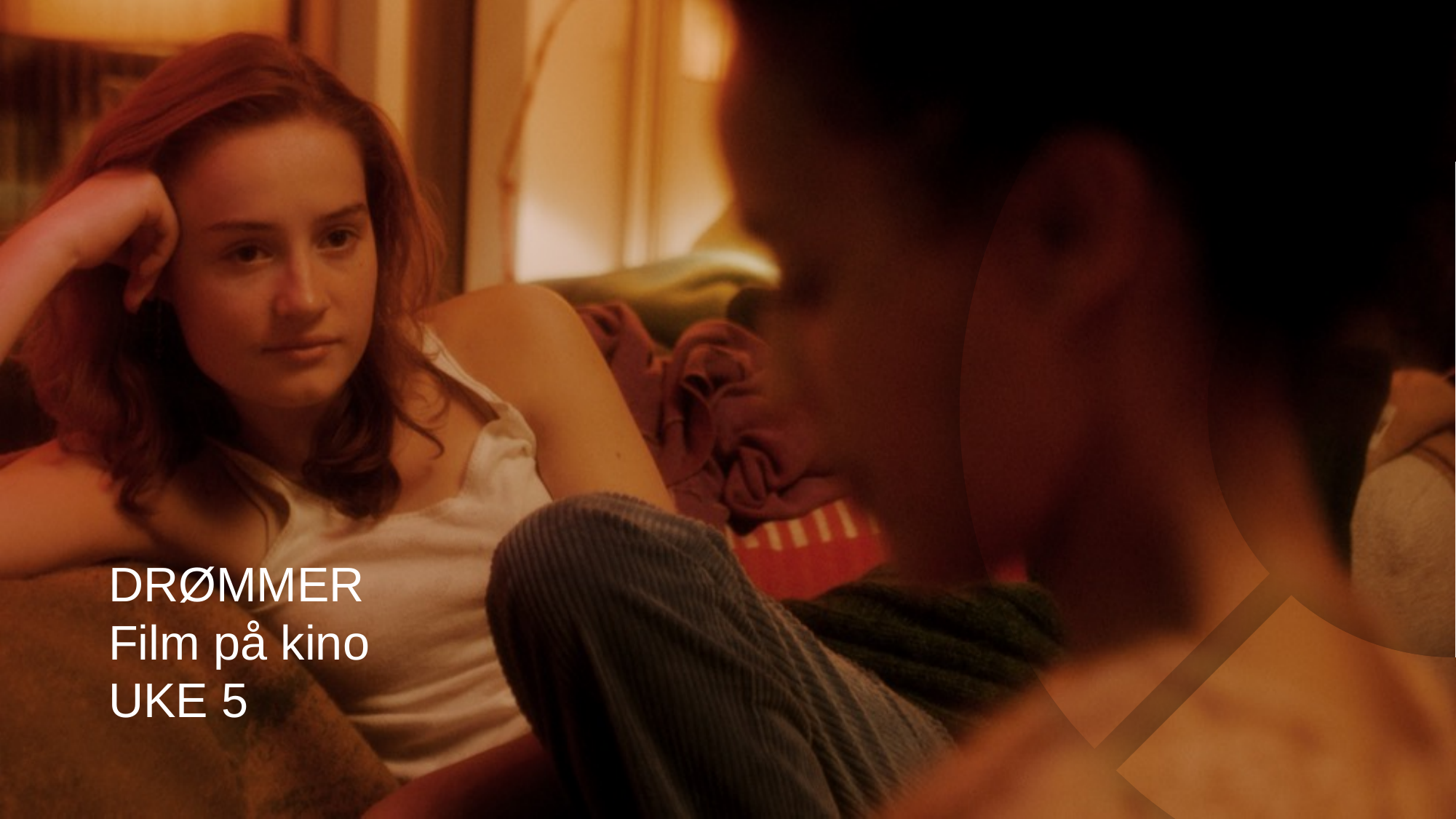

DEN STYGGE STESØSTEREN
Film på kino
UKE 47 + 48
AFRICAN FAMILY DINNER
Film på kino
UKE 7
AFRICAN FAMILY DINNER
Kortfilm på skole
UKE 7

DRØMMER
Film på kino
UKE 5
SKREKKENS LYDBILDE
På skole
UKE 10